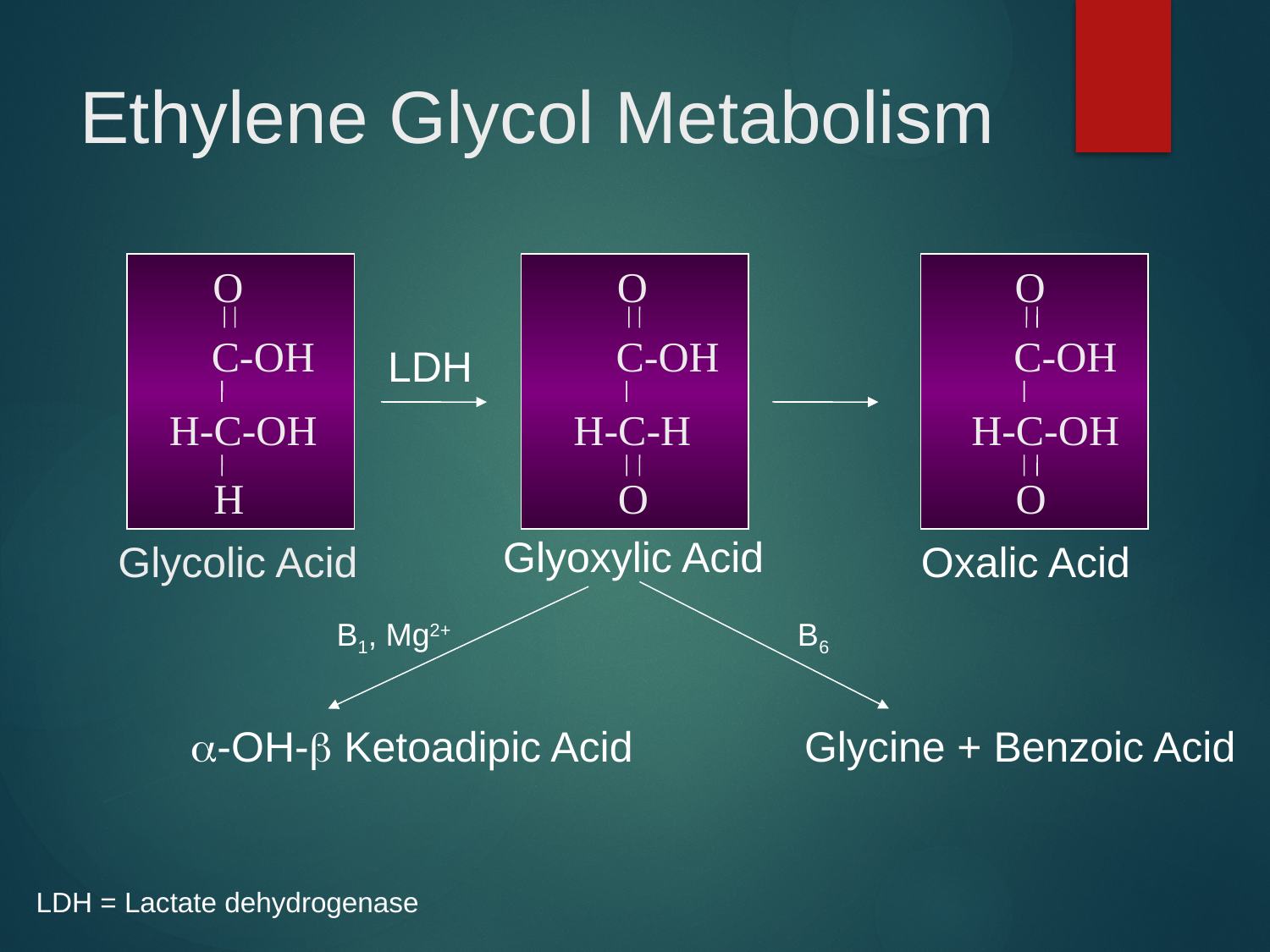

# Ethylene Glycol Metabolism

O

O

O

    C-OH
    C-OH
    C-OH
LDH

H-C-OH
H-C-H
H-C-OH

H
O
O
Glyoxylic Acid
Glycolic Acid
Oxalic Acid

B1, Mg2+			         B6
 α-OH-β Ketoadipic Acid		Glycine + Benzoic Acid
LDH = Lactate dehydrogenase